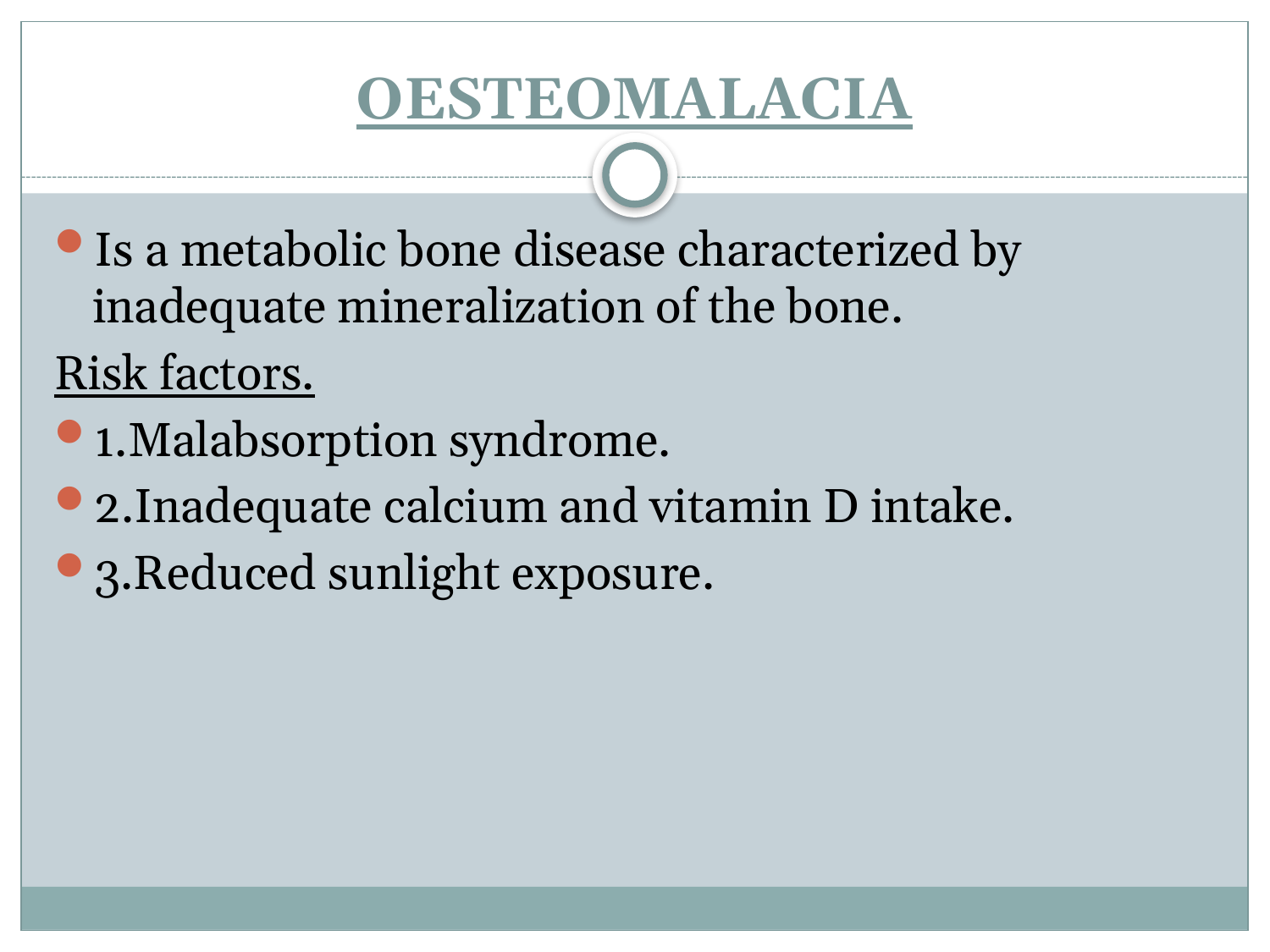

# OESTEOMALACIA
Is a metabolic bone disease characterized by inadequate mineralization of the bone.
Risk factors.
1.Malabsorption syndrome.
2.Inadequate calcium and vitamin D intake.
3.Reduced sunlight exposure.